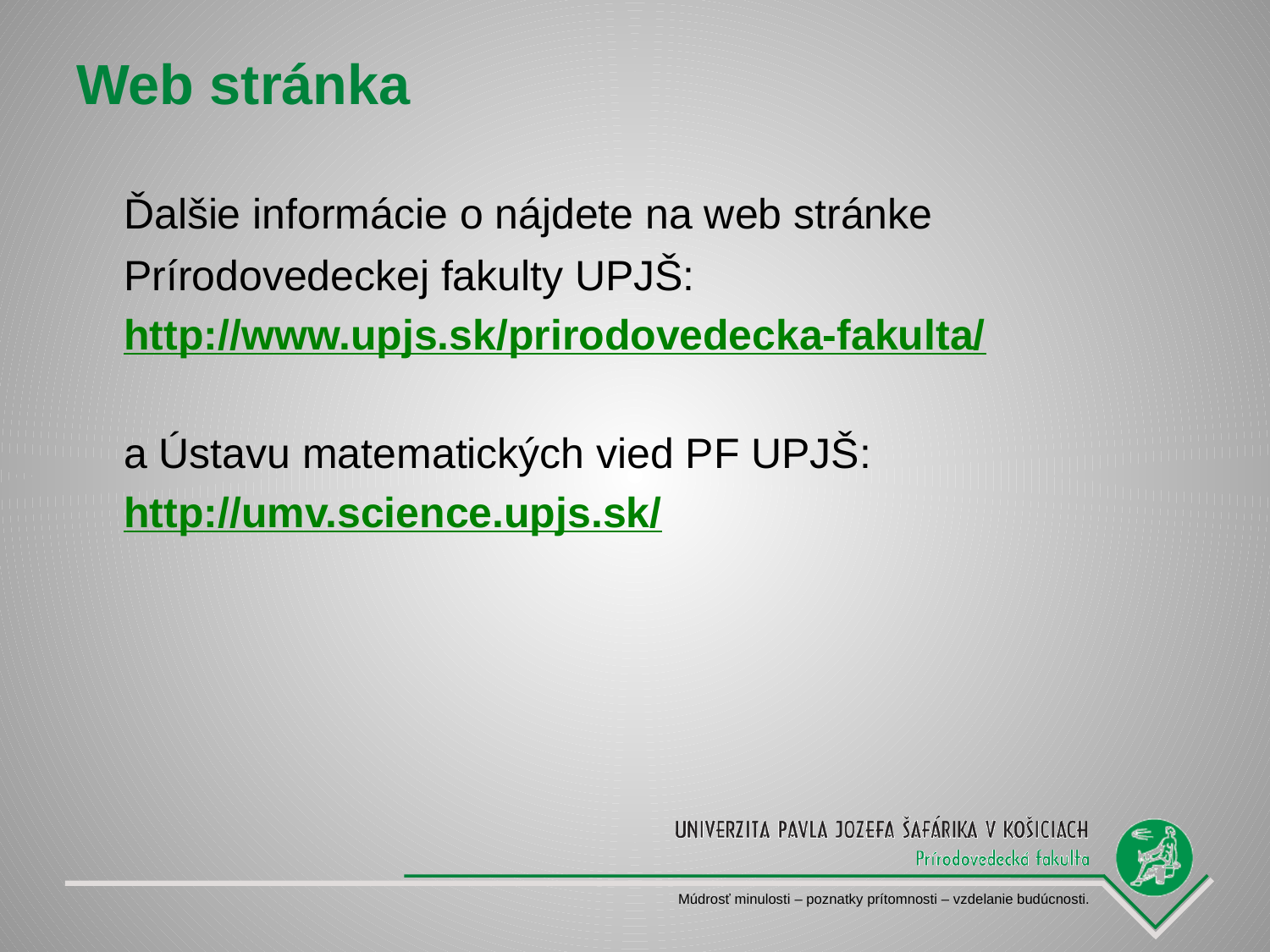

# Web stránka
	Ďalšie informácie o nájdete na web stránke
	Prírodovedeckej fakulty UPJŠ:
	http://www.upjs.sk/prirodovedecka-fakulta/

	a Ústavu matematických vied PF UPJŠ:
	http://umv.science.upjs.sk/